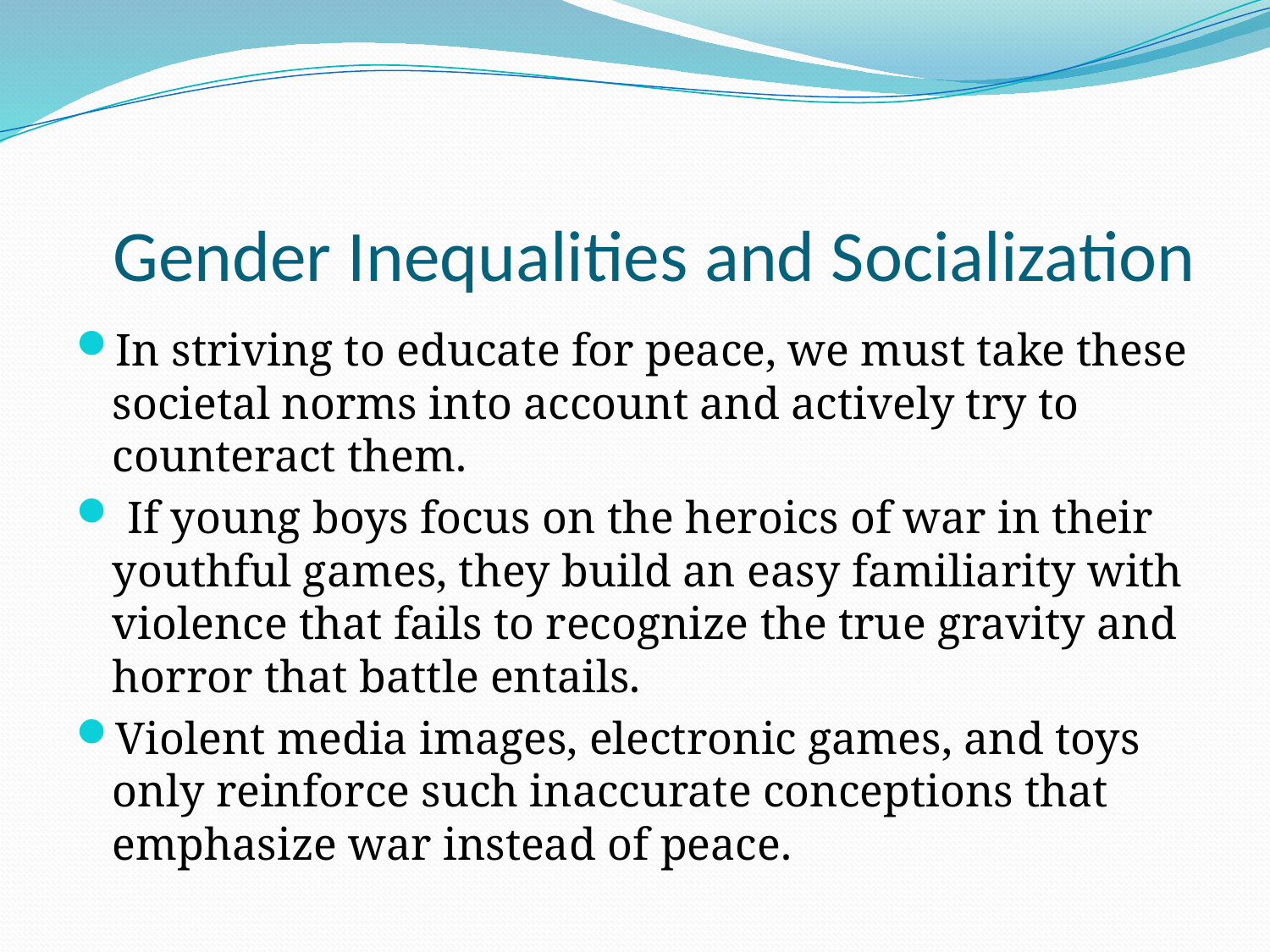

# Gender Inequalities and Socialization
In striving to educate for peace, we must take these societal norms into account and actively try to counteract them.
 If young boys focus on the heroics of war in their youthful games, they build an easy familiarity with violence that fails to recognize the true gravity and horror that battle entails.
Violent media images, electronic games, and toys only reinforce such inaccurate conceptions that emphasize war instead of peace.